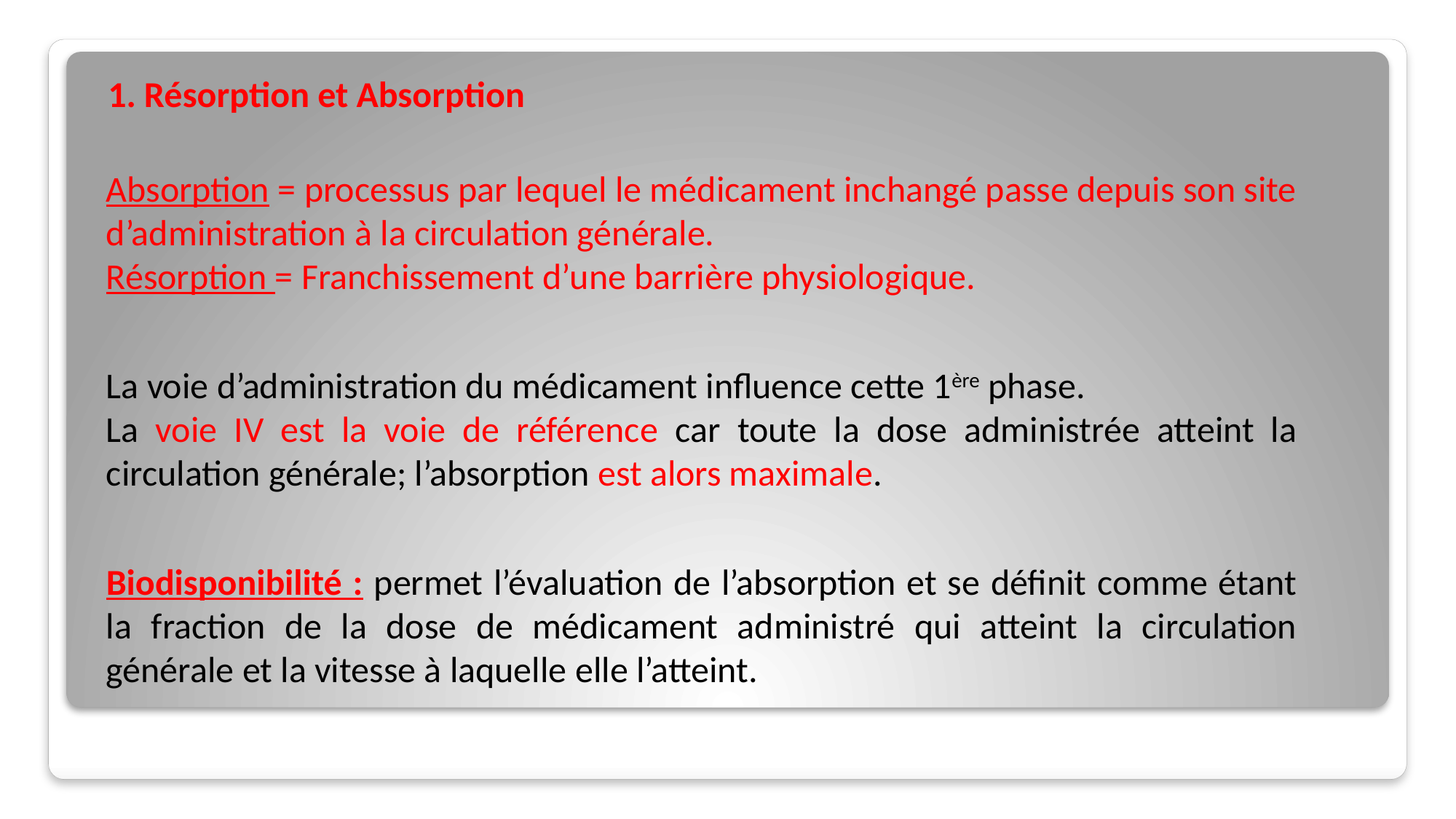

1. Résorption et Absorption
Absorption = processus par lequel le médicament inchangé passe depuis son site d’administration à la circulation générale.
Résorption = Franchissement d’une barrière physiologique.

La voie d’administration du médicament influence cette 1ère phase.
La voie IV est la voie de référence car toute la dose administrée atteint la circulation générale; l’absorption est alors maximale.

Biodisponibilité : permet l’évaluation de l’absorption et se définit comme étant la fraction de la dose de médicament administré qui atteint la circulation générale et la vitesse à laquelle elle l’atteint.